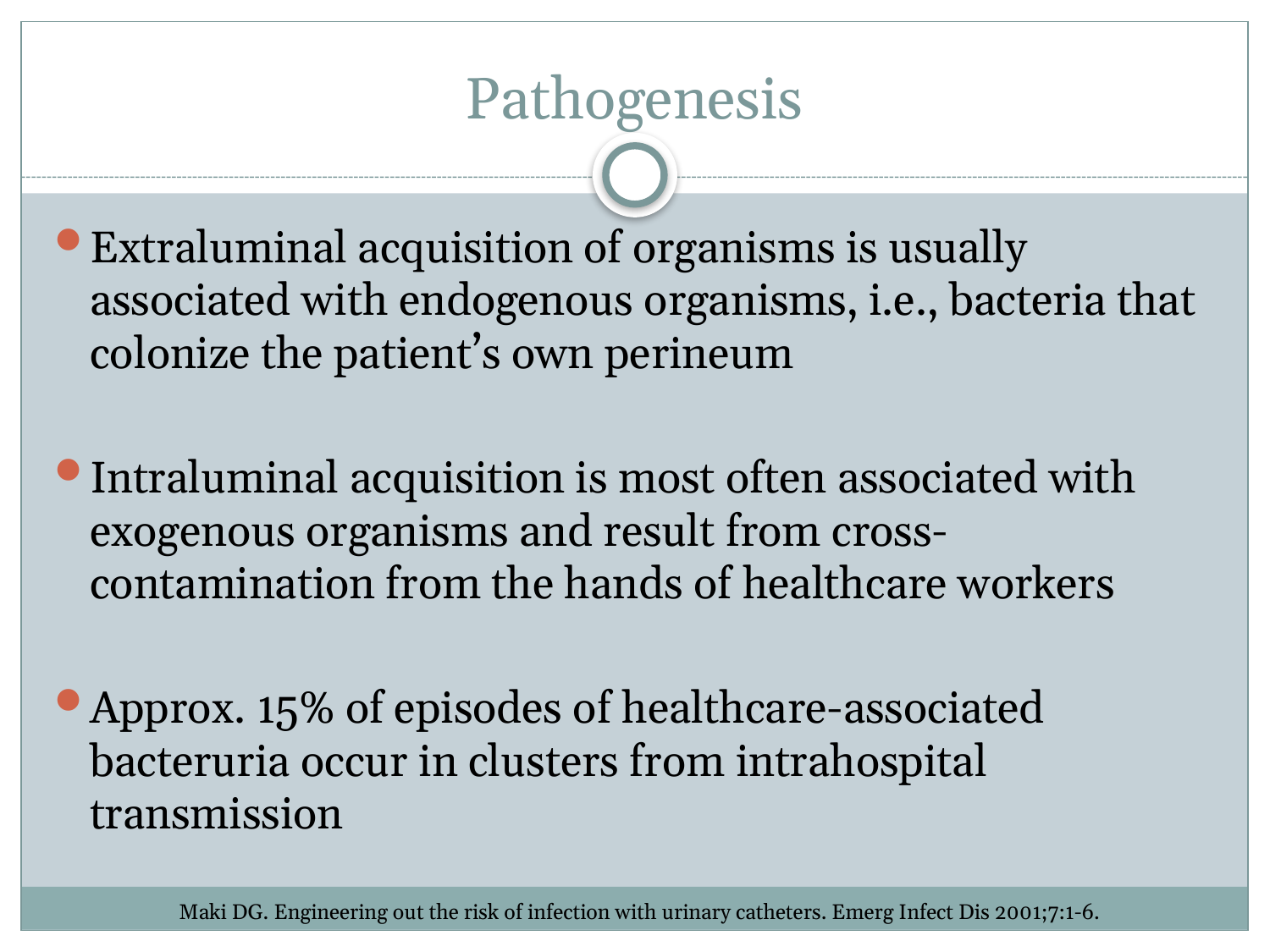

# Pathogenesis
Extraluminal acquisition of organisms is usually associated with endogenous organisms, i.e., bacteria that colonize the patient’s own perineum

Intraluminal acquisition is most often associated with exogenous organisms and result from cross-contamination from the hands of healthcare workers

Approx. 15% of episodes of healthcare-associated bacteruria occur in clusters from intrahospital transmission
Maki DG. Engineering out the risk of infection with urinary catheters. Emerg Infect Dis 2001;7:1-6.